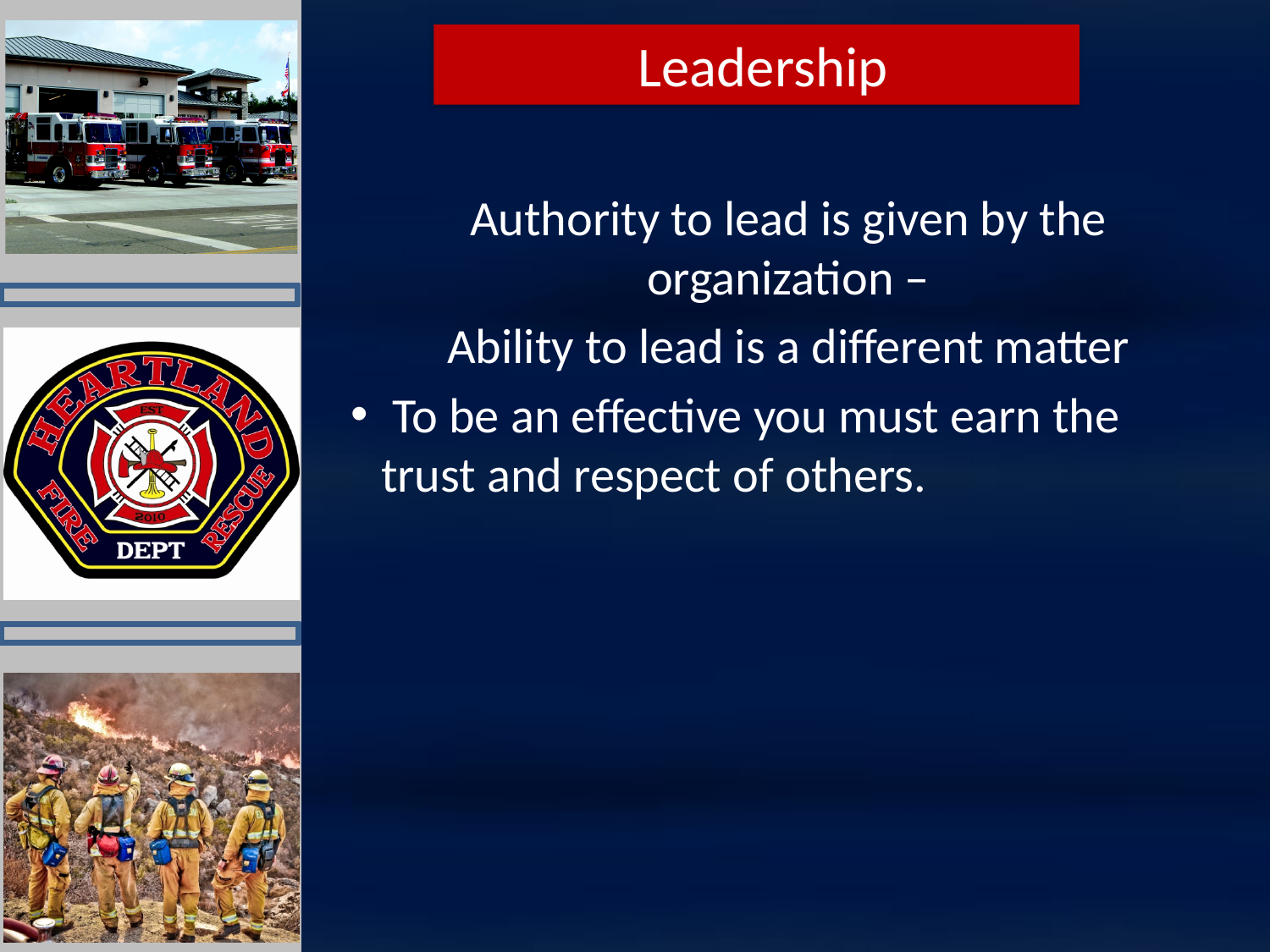

Leadership
Authority to lead is given by the organization –
Ability to lead is a different matter
 To be an effective you must earn the trust and respect of others.